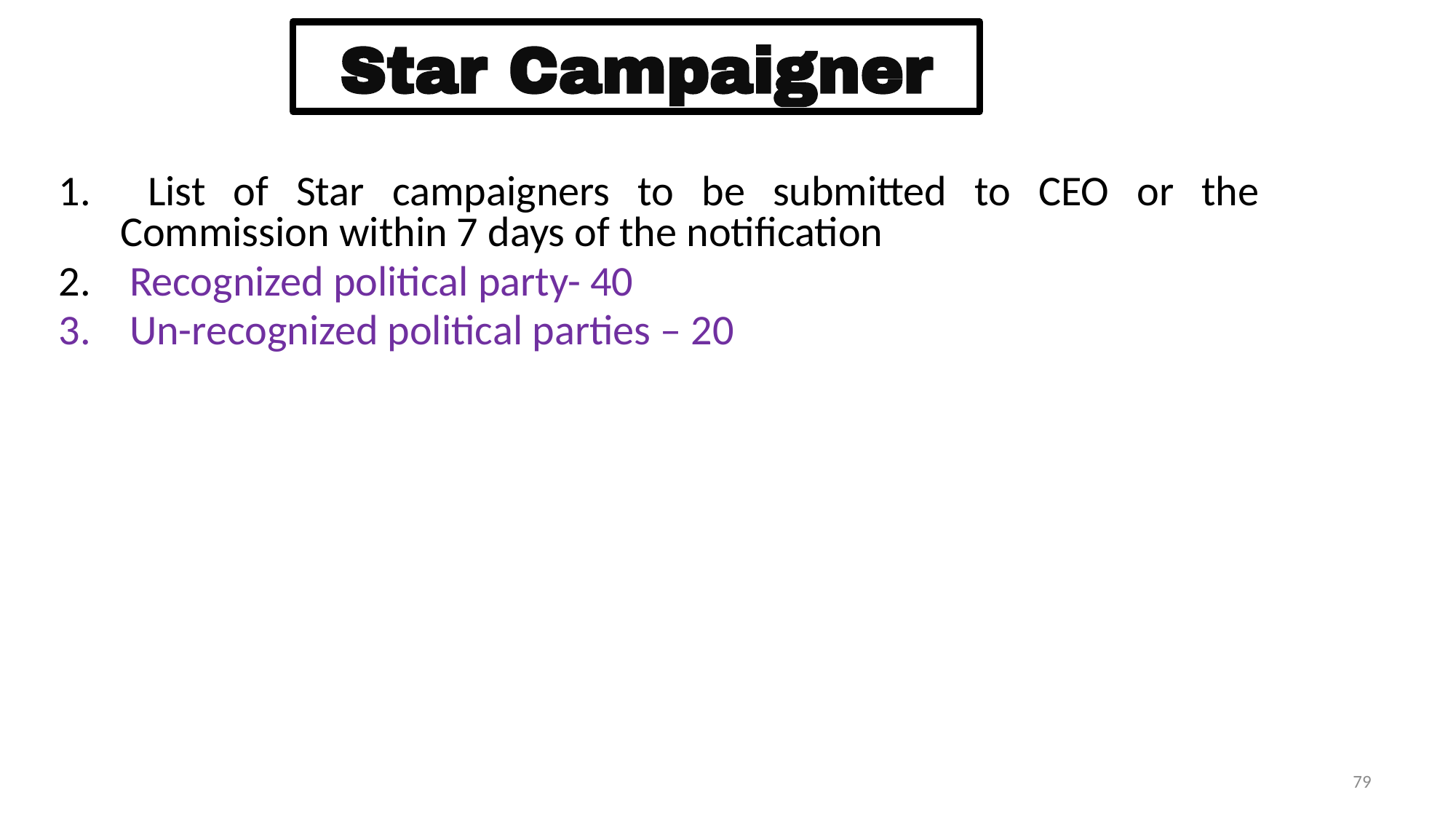

# Star Campaigner
 List of Star campaigners to be submitted to CEO or the Commission within 7 days of the notification
 Recognized political party- 40
 Un-recognized political parties – 20

79